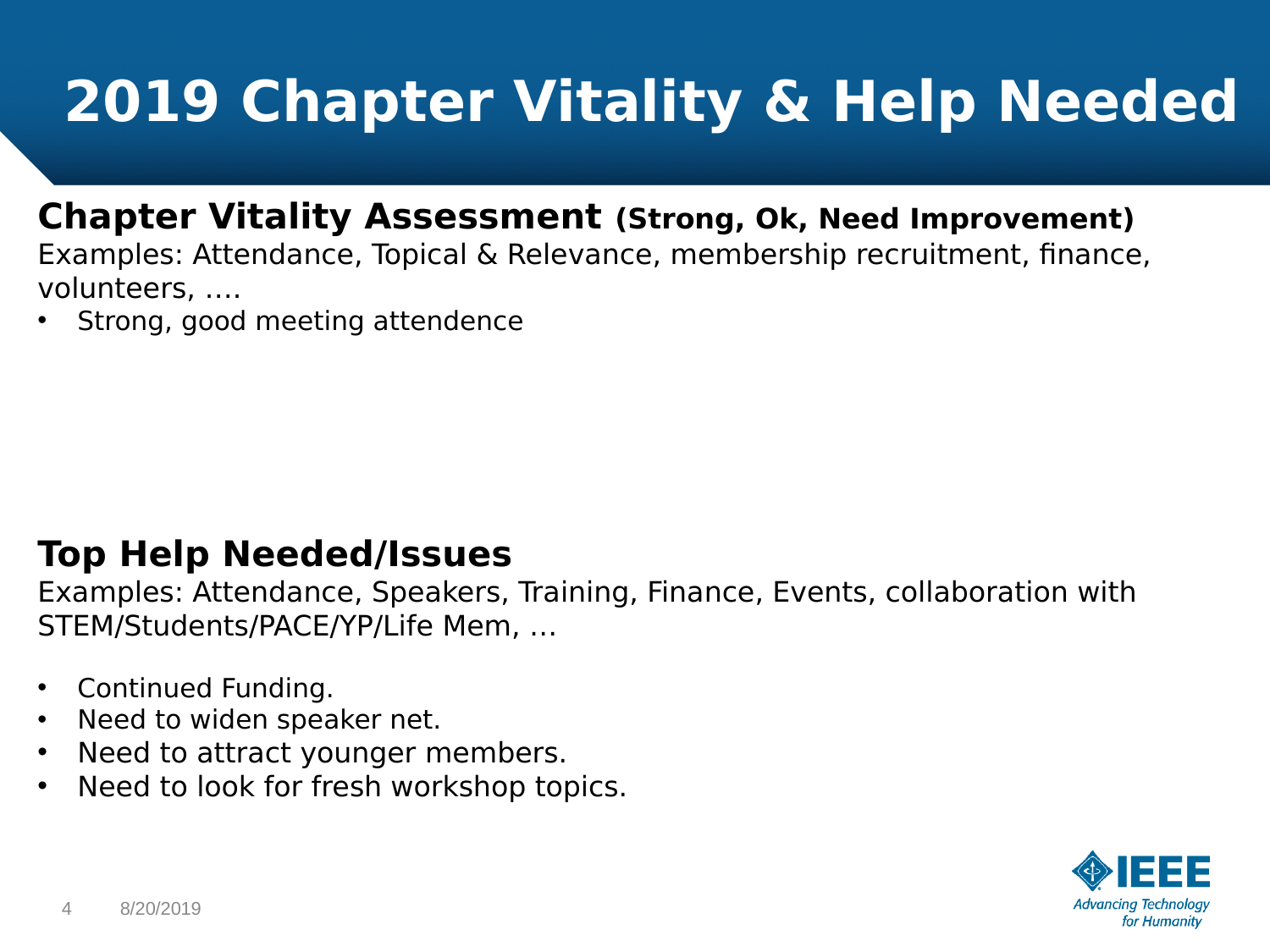

# 2019 Chapter Vitality & Help Needed
Chapter Vitality Assessment (Strong, Ok, Need Improvement)
Examples: Attendance, Topical & Relevance, membership recruitment, finance, volunteers, ….
Strong, good meeting attendence

Top Help Needed/Issues
Examples: Attendance, Speakers, Training, Finance, Events, collaboration with STEM/Students/PACE/YP/Life Mem, …

Continued Funding.
Need to widen speaker net.
Need to attract younger members.
Need to look for fresh workshop topics.

4
8/20/2019